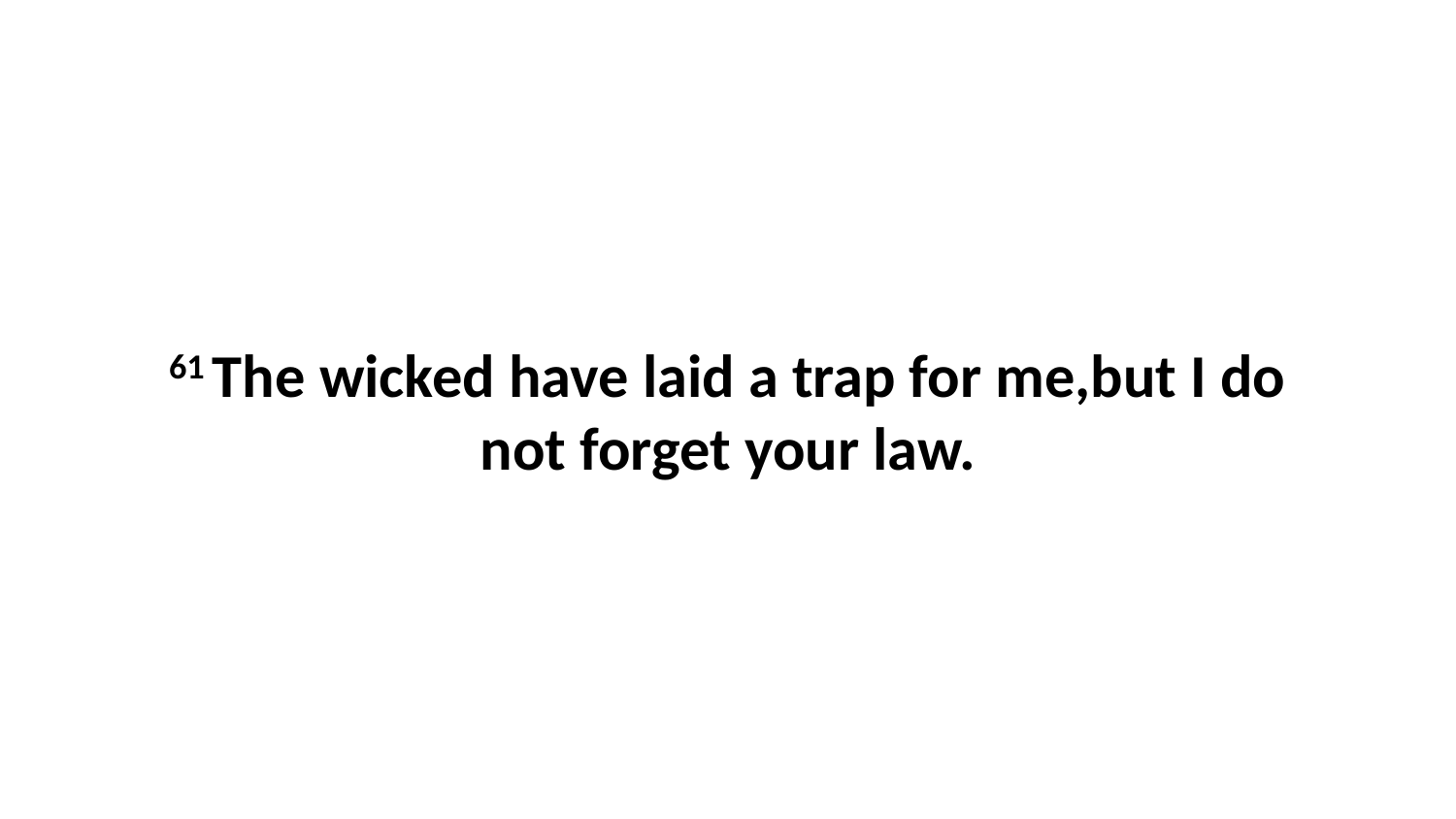

61 The wicked have laid a trap for me,but I do not forget your law.